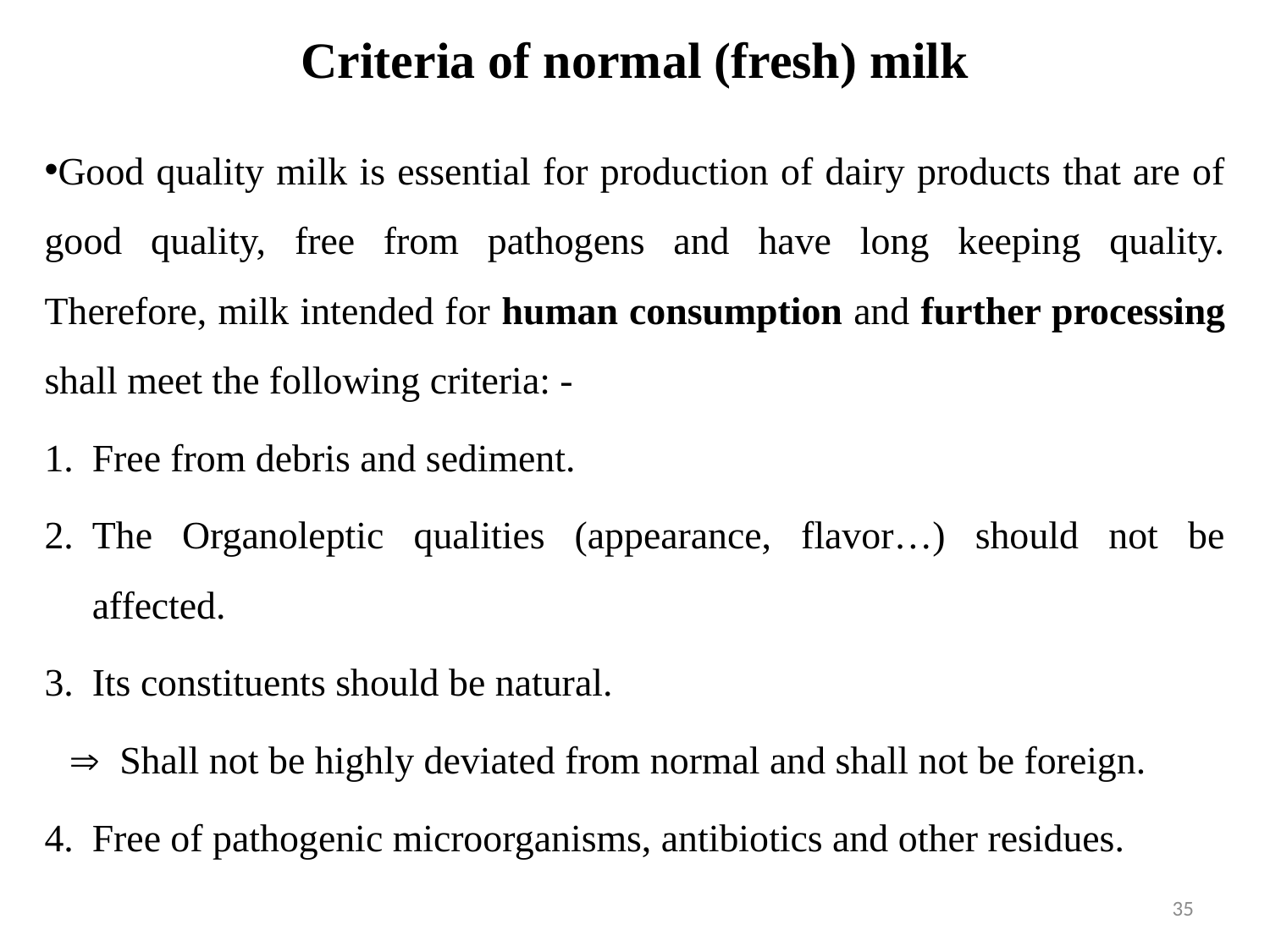

# Criteria of normal (fresh) milk
Good quality milk is essential for production of dairy products that are of good quality, free from pathogens and have long keeping quality. Therefore, milk intended for human consumption and further processing shall meet the following criteria: -
Free from debris and sediment.
The Organoleptic qualities (appearance, flavor…) should not be affected.
Its constituents should be natural.
⇒ Shall not be highly deviated from normal and shall not be foreign.
Free of pathogenic microorganisms, antibiotics and other residues.
35